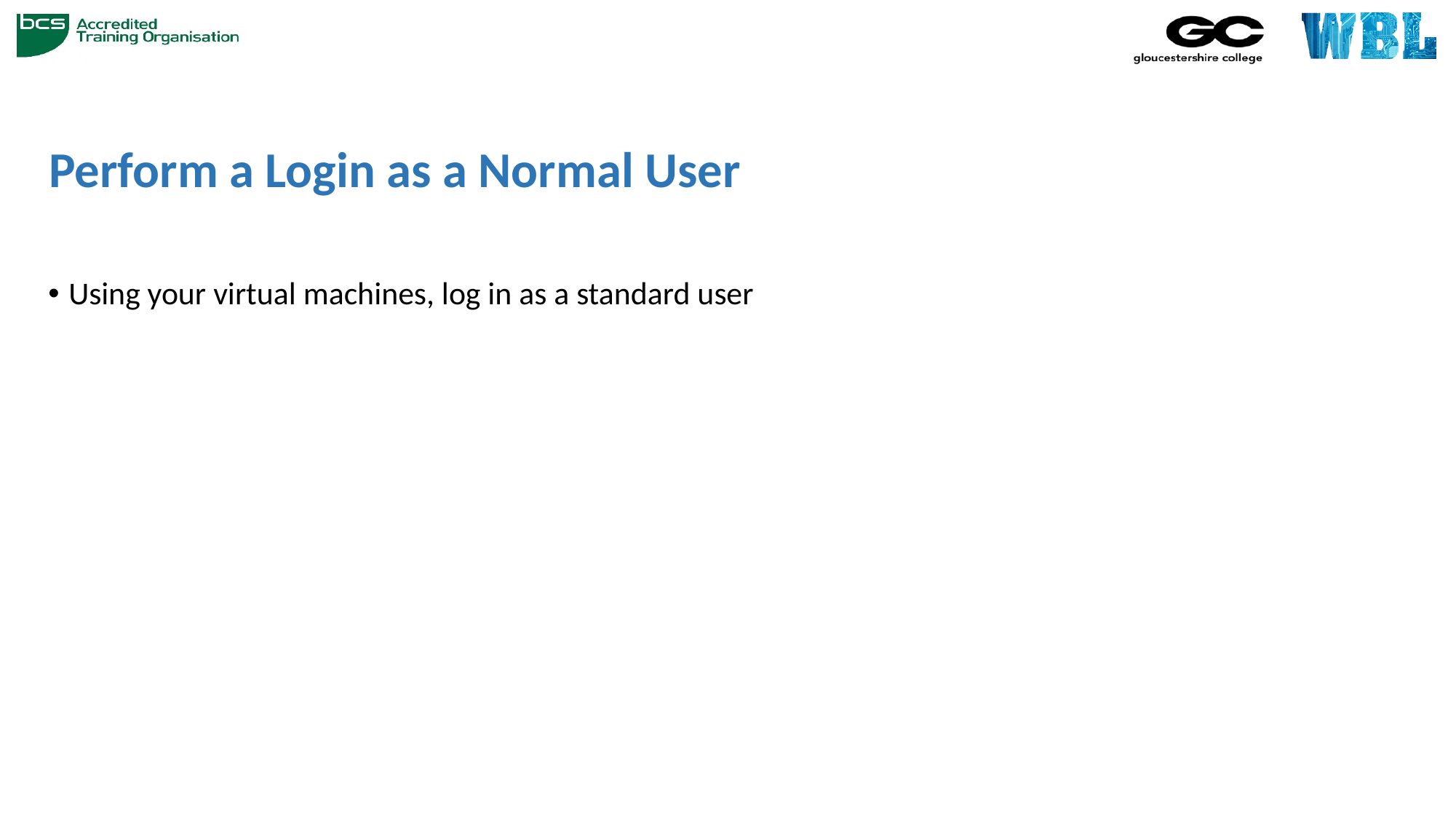

# Perform a Login as a Normal User
Using your virtual machines, log in as a standard user